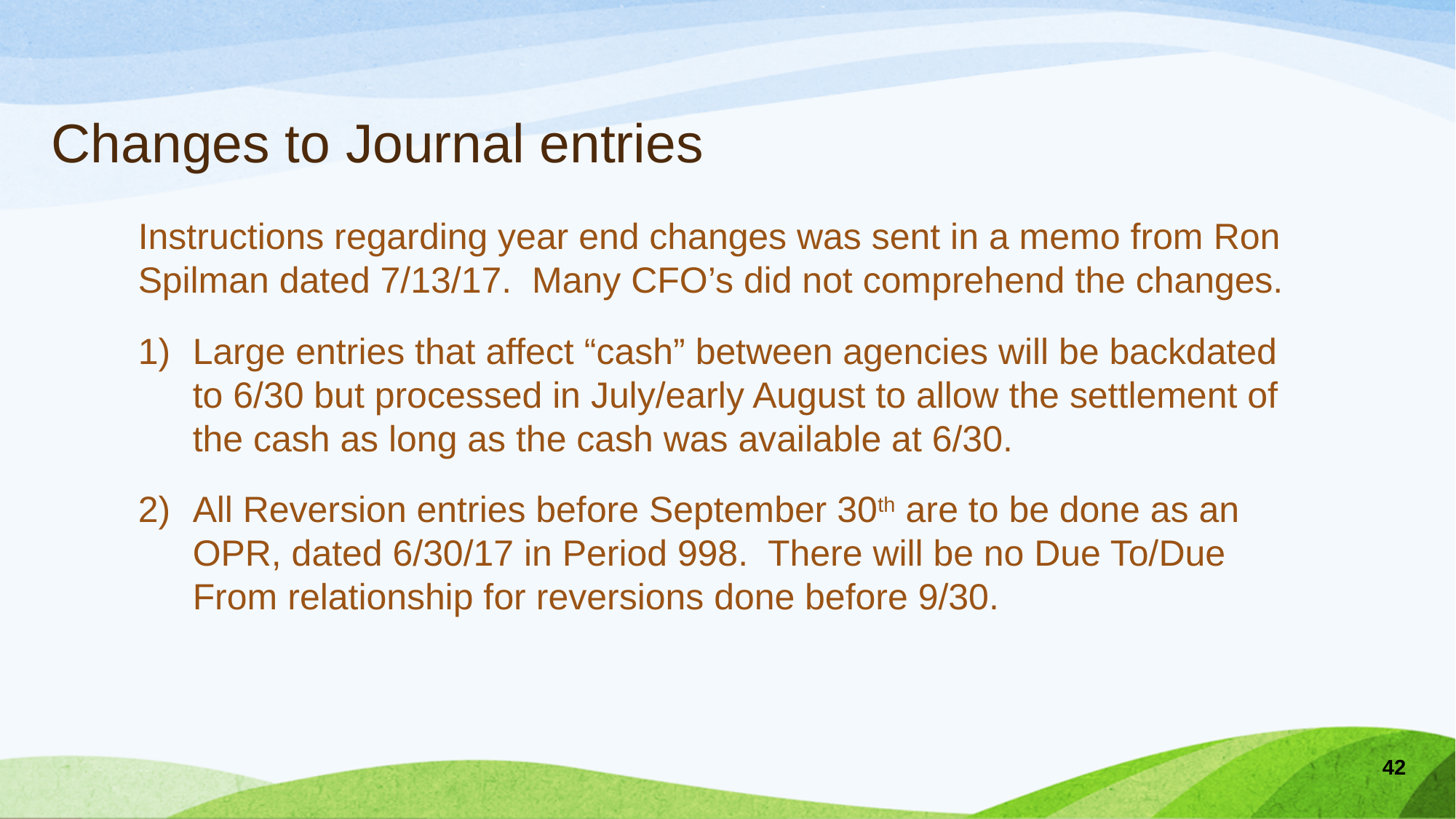

# Changes to Journal entries
Instructions regarding year end changes was sent in a memo from Ron Spilman dated 7/13/17.  Many CFO’s did not comprehend the changes.
Large entries that affect “cash” between agencies will be backdated to 6/30 but processed in July/early August to allow the settlement of the cash as long as the cash was available at 6/30.
All Reversion entries before September 30th are to be done as an OPR, dated 6/30/17 in Period 998.  There will be no Due To/Due From relationship for reversions done before 9/30.
42